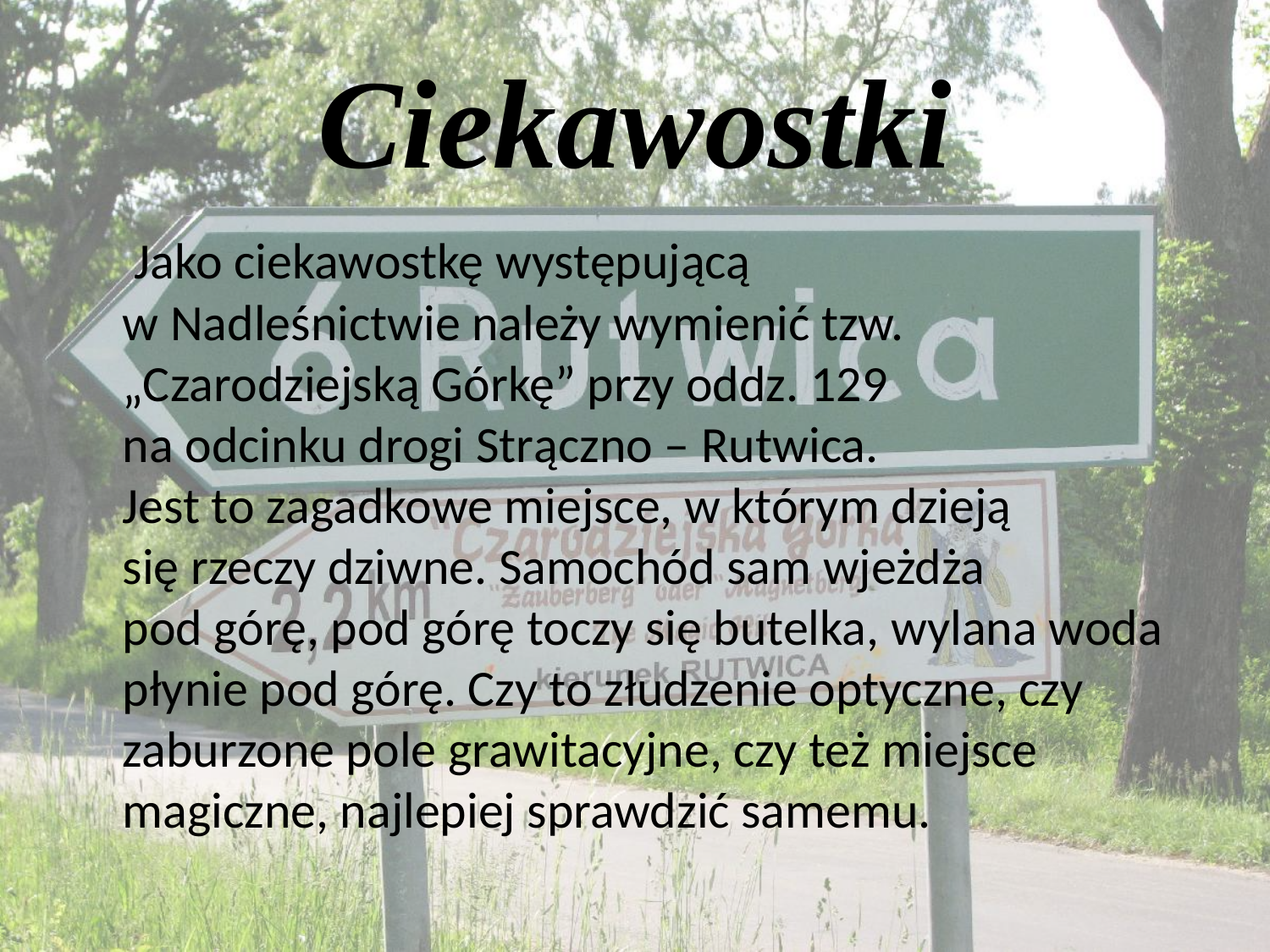

# Ciekawostki
	 Jako ciekawostkę występującą
w Nadleśnictwie należy wymienić tzw. „Czarodziejską Górkę” przy oddz. 129
na odcinku drogi Strączno – Rutwica.
Jest to zagadkowe miejsce, w którym dzieją
się rzeczy dziwne. Samochód sam wjeżdża
pod górę, pod górę toczy się butelka, wylana woda płynie pod górę. Czy to złudzenie optyczne, czy zaburzone pole grawitacyjne, czy też miejsce magiczne, najlepiej sprawdzić samemu.